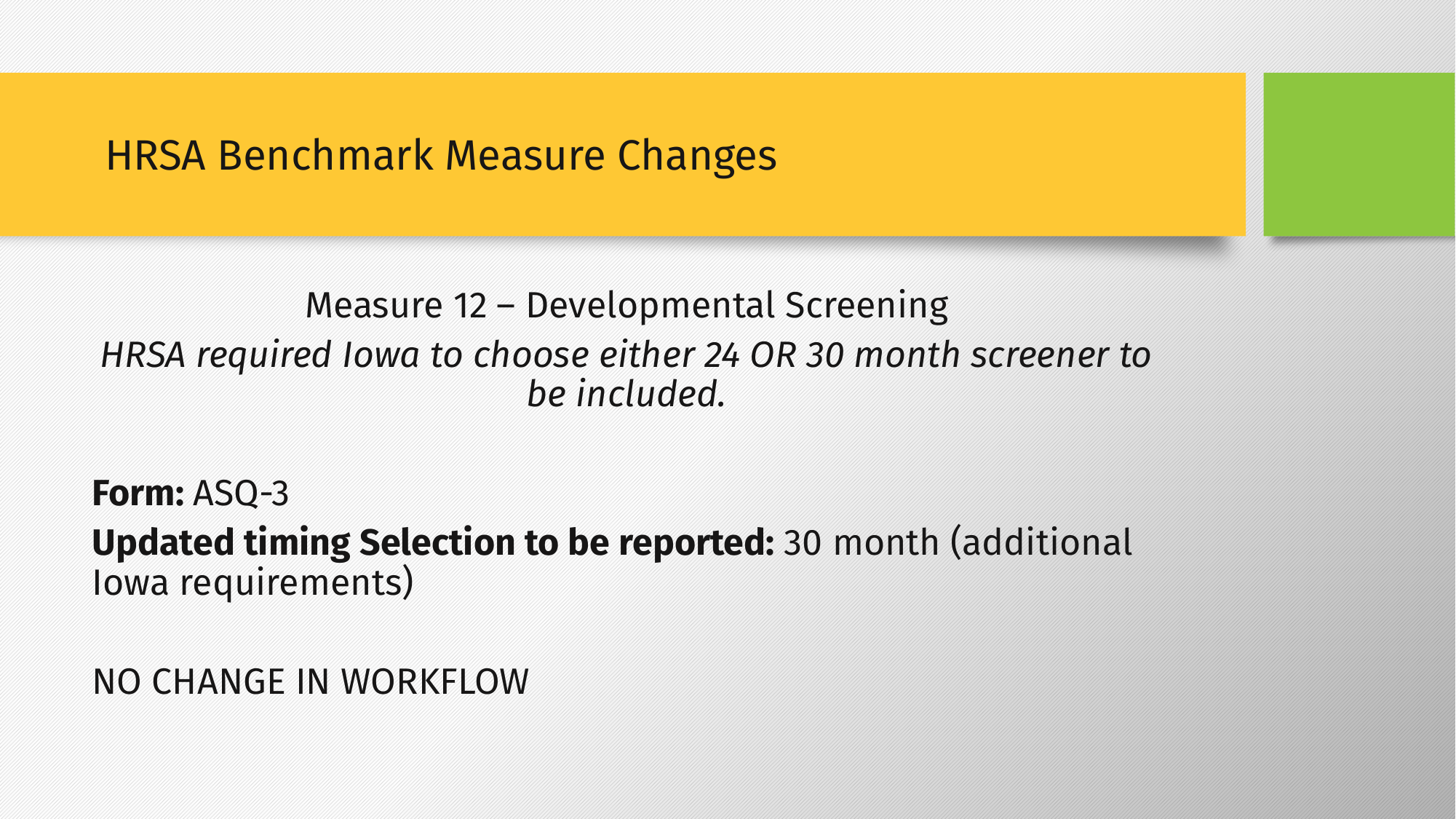

HRSA Benchmark Measure Changes
Measure 12 – Developmental Screening
HRSA required Iowa to choose either 24 OR 30 month screener to be included.

Form: ASQ-3
Updated timing Selection to be reported: 30 month (additional Iowa requirements)

NO CHANGE IN WORKFLOW